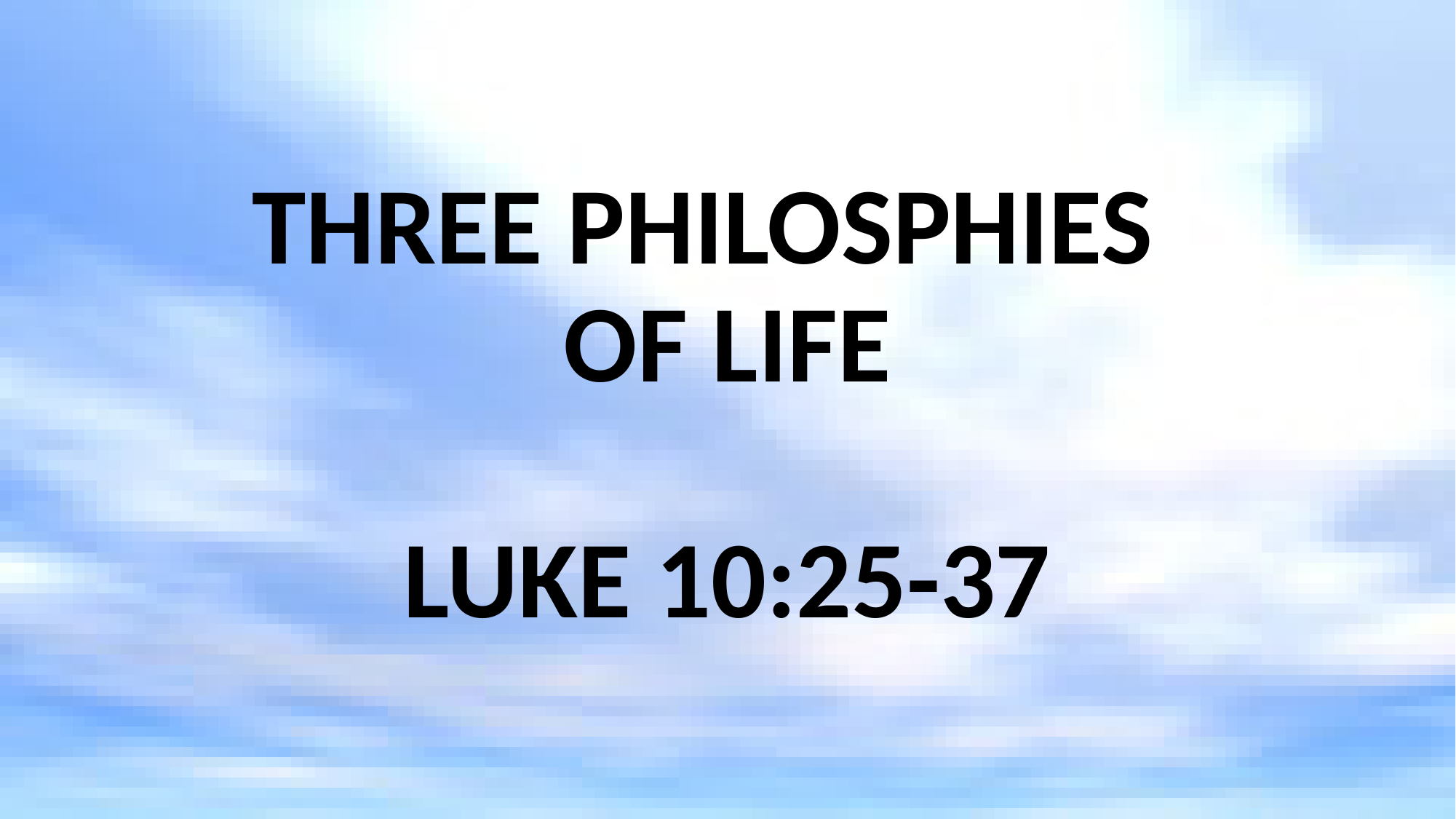

# THREE PHILOSPHIES   OF LIFE LUKE 10:25-37